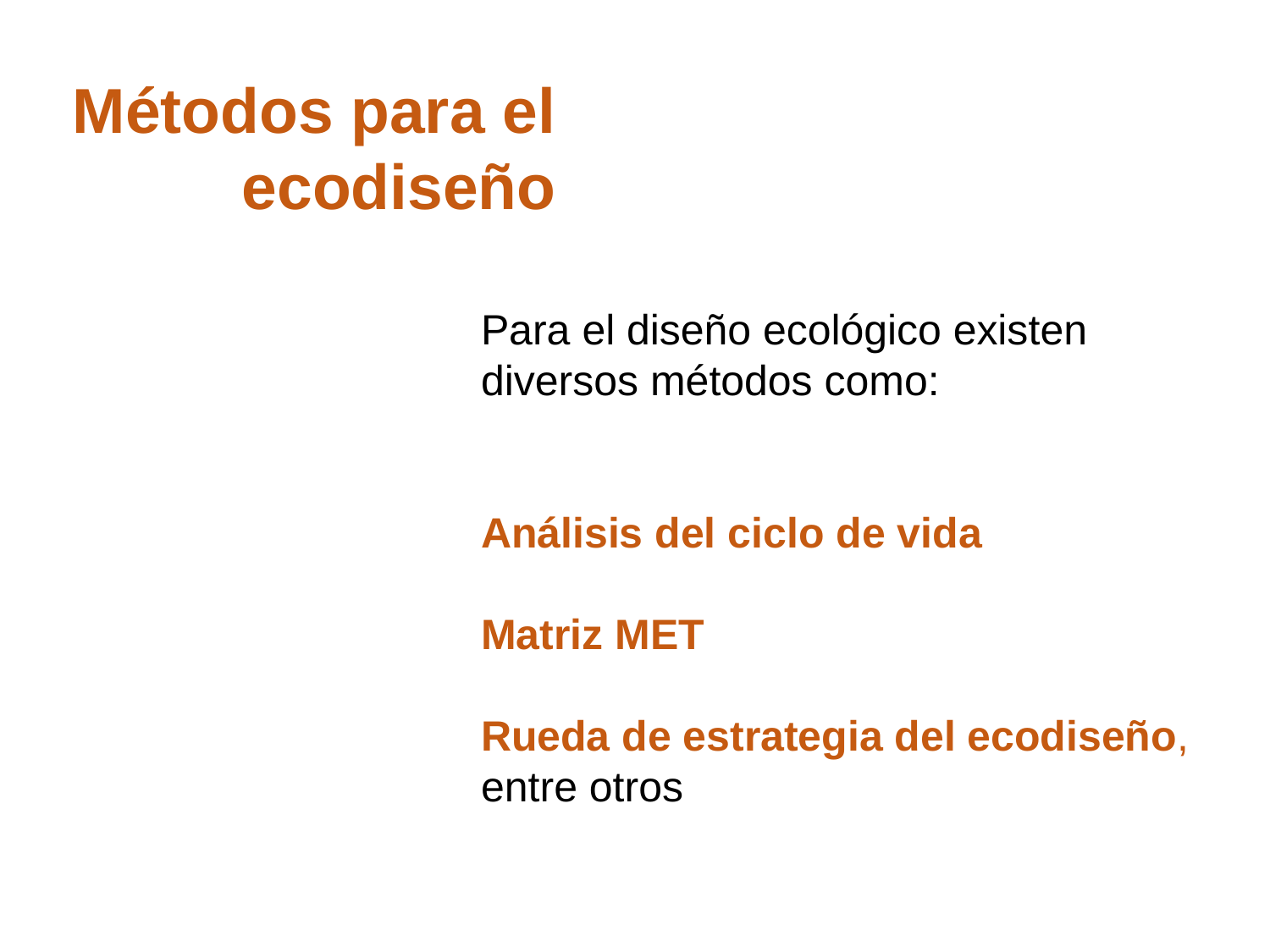

Métodos para el ecodiseño

Para el diseño ecológico existen diversos métodos como:

Análisis del ciclo de vida

Matriz MET

Rueda de estrategia del ecodiseño, entre otros